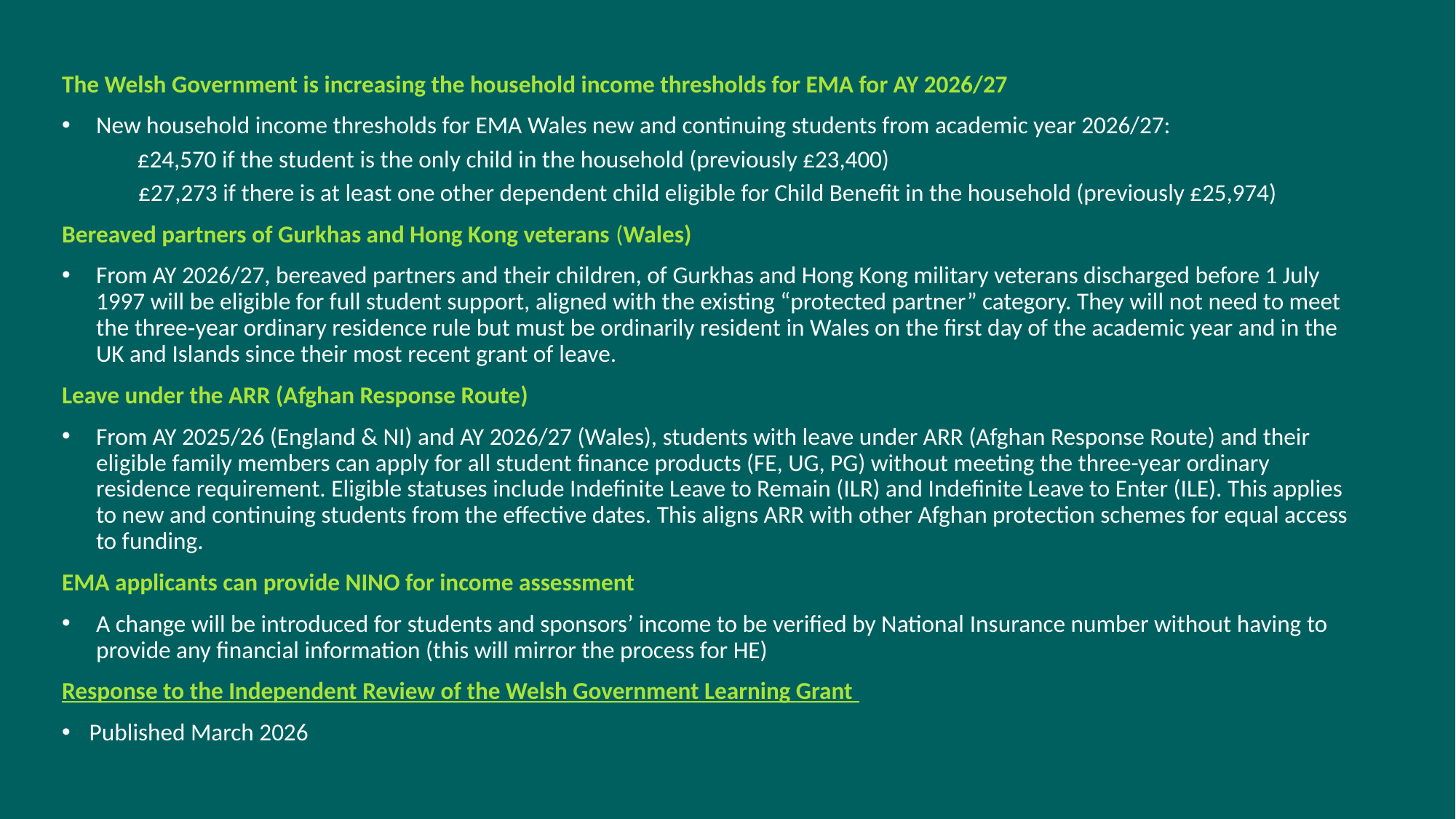

The Welsh Government is increasing the household income thresholds for EMA for AY 2026/27
New household income thresholds for EMA Wales new and continuing students from academic year 2026/27:
     £24,570 if the student is the only child in the household (previously £23,400)
    £27,273 if there is at least one other dependent child eligible for Child Benefit in the household (previously £25,974)
Bereaved partners of Gurkhas and Hong Kong veterans​ (Wales)
From AY 2026/27, bereaved partners and their children, of Gurkhas and Hong Kong military veterans discharged before 1 July 1997 will be eligible for full student support, aligned with the existing “protected partner” category. They will not need to meet the three‑year ordinary residence rule but must be ordinarily resident in Wales on the first day of the academic year and in the UK and Islands since their most recent grant of leave.​
Leave under the ARR (Afghan Response Route)
From AY 2025/26 (England & NI) and AY 2026/27 (Wales), students with leave under ARR (Afghan Response Route) and their eligible family members can apply for all student finance products (FE, UG, PG) without meeting the three-year ordinary residence requirement. Eligible statuses include Indefinite Leave to Remain (ILR) and Indefinite Leave to Enter (ILE). This applies to new and continuing students from the effective dates. This aligns ARR with other Afghan protection schemes for equal access to funding.​
EMA applicants can provide NINO for income assessment
A change will be introduced for students and sponsors’ income to be verified by National Insurance number without having to provide any financial information (this will mirror the process for HE)
Response to the Independent Review of the Welsh Government Learning Grant
Published March 2026

​